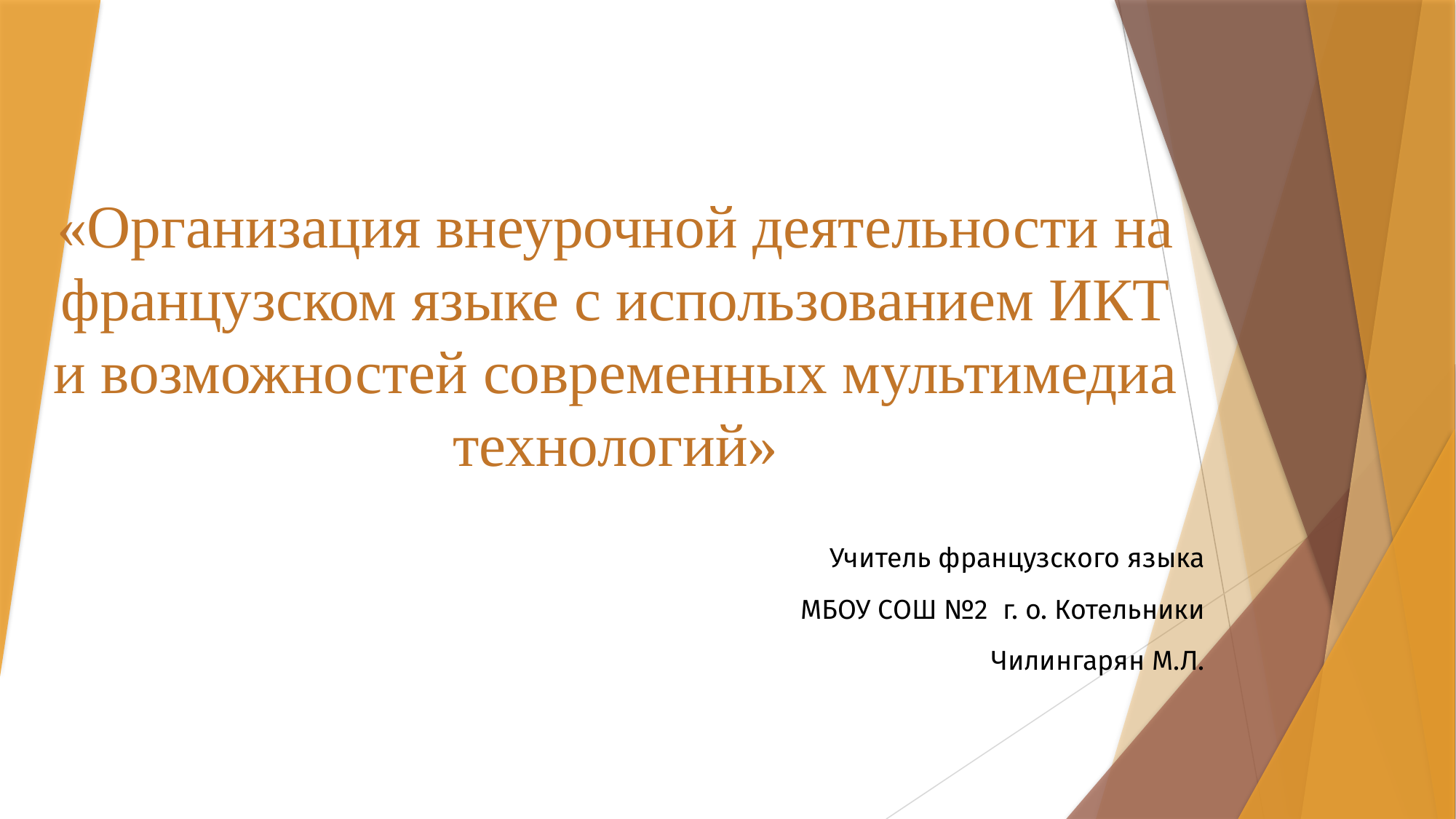

# «Организация внеурочной деятельности на французском языке с использованием ИКТ и возможностей современных мультимедиа технологий»

Учитель французского языка
МБОУ СОШ №2  г. о. Котельники
Чилингарян М.Л.